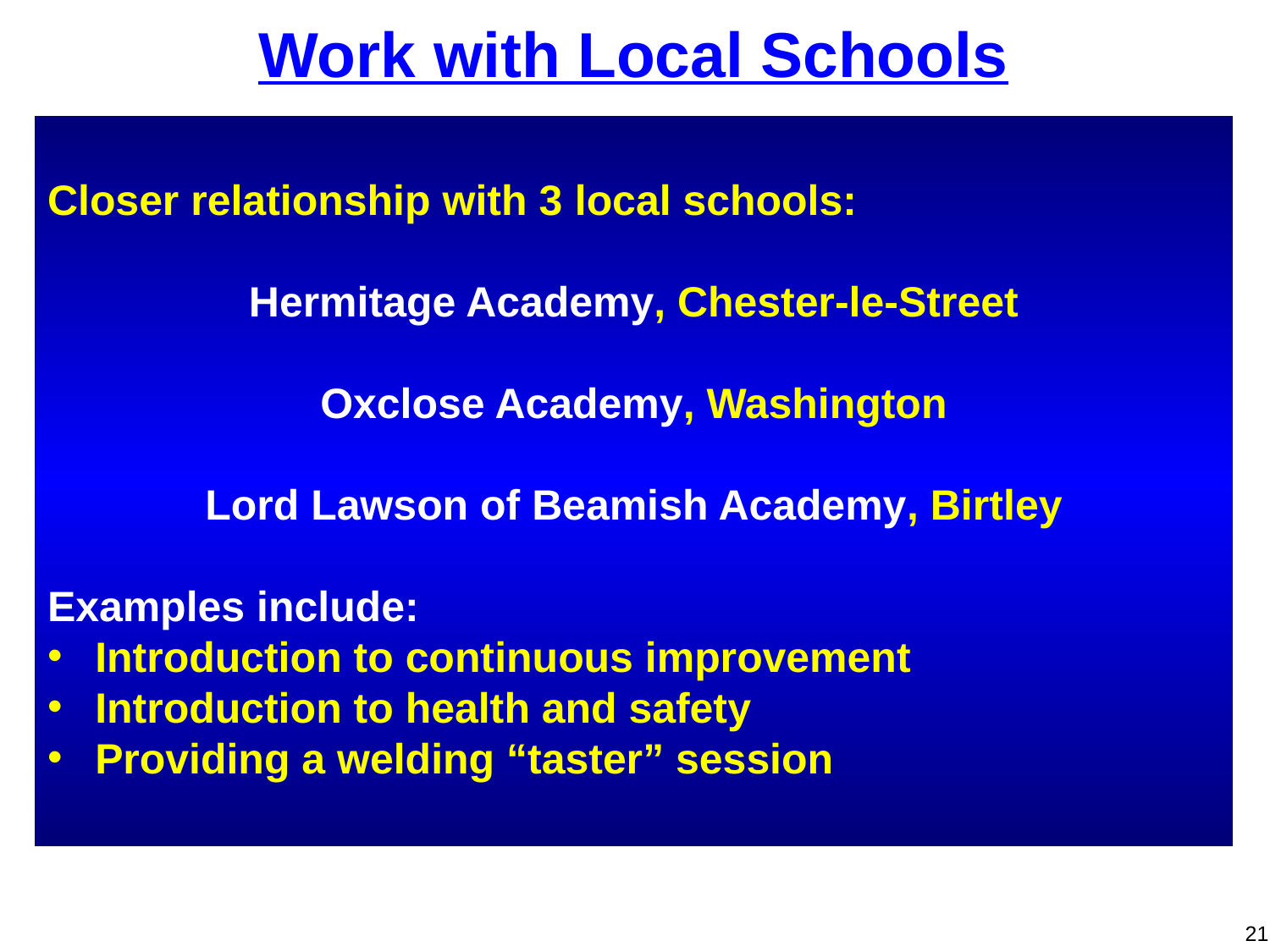

Work with Local Schools

Closer relationship with 3 local schools:

Hermitage Academy, Chester-le-Street

Oxclose Academy, Washington

Lord Lawson of Beamish Academy, Birtley

Examples include:
Introduction to continuous improvement
Introduction to health and safety
Providing a welding “taster” session

21